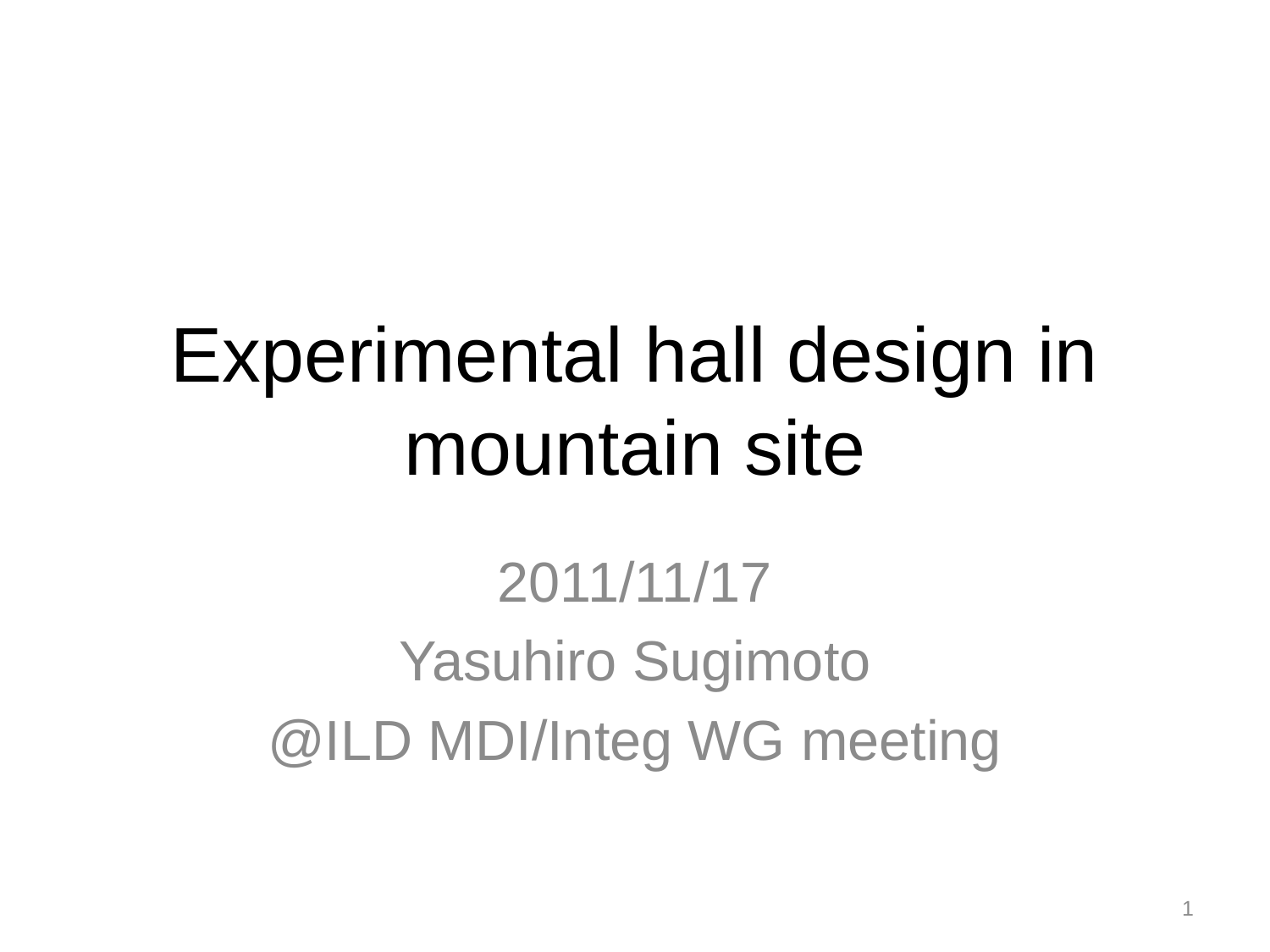

# Experimental hall design in mountain site
2011/11/17
Yasuhiro Sugimoto
@ILD MDI/Integ WG meeting
1